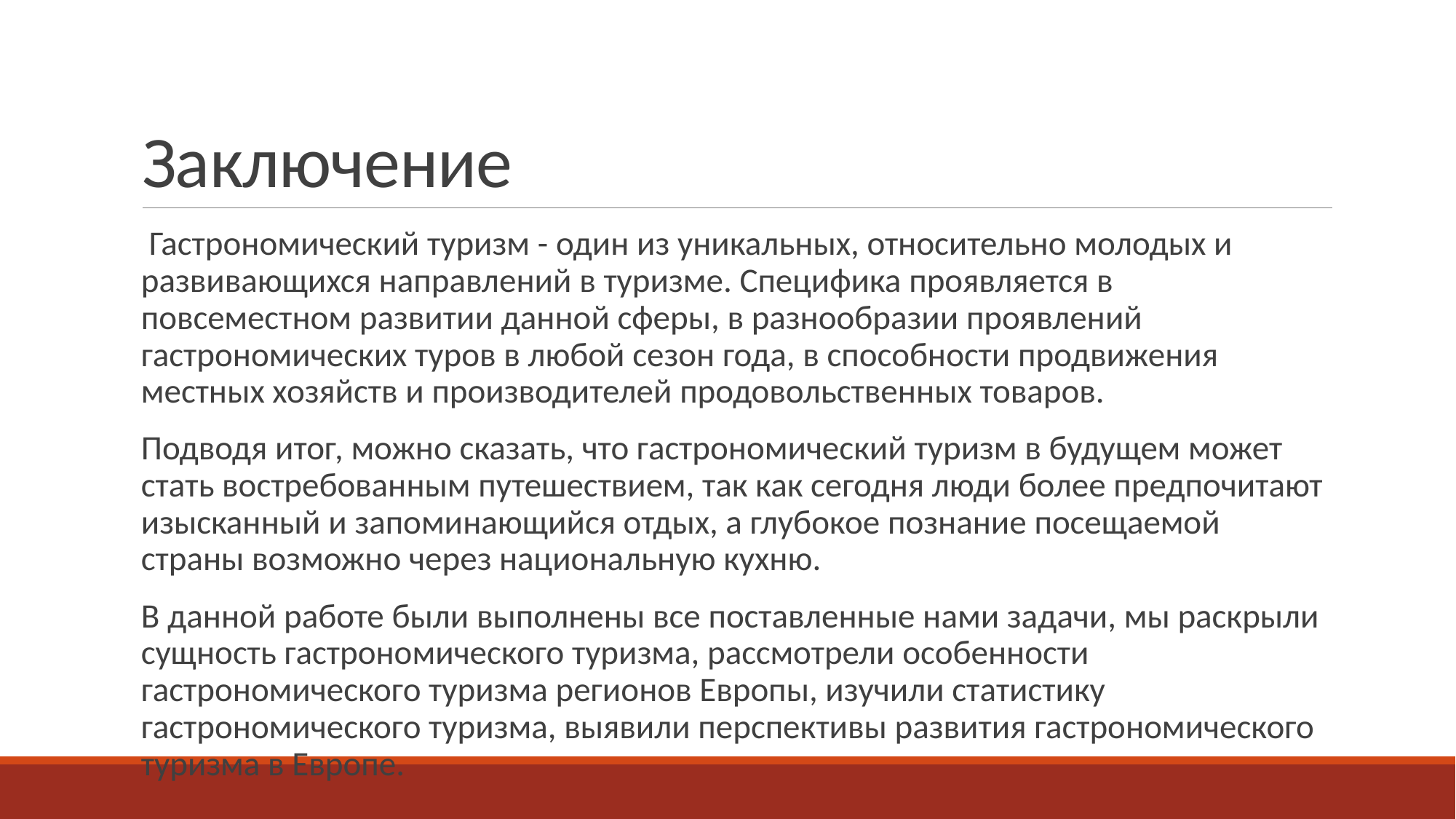

# Заключение
 Гастрономический туризм - один из уникальных, относительно молодых и развивающихся направлений в туризме. Специфика проявляется в повсеместном развитии данной сферы, в разнообразии проявлений гастрономических туров в любой сезон года, в способности продвижения местных хозяйств и производителей продовольственных товаров.
Подводя итог, можно сказать, что гастрономический туризм в будущем может стать востребованным путешествием, так как сегодня люди более предпочитают изысканный и запоминающийся отдых, а глубокое познание посещаемой страны возможно через национальную кухню.
В данной работе были выполнены все поставленные нами задачи, мы раскрыли сущность гастрономического туризма, рассмотрели особенности гастрономического туризма регионов Европы, изучили статистику гастрономического туризма, выявили перспективы развития гастрономического туризма в Европе.